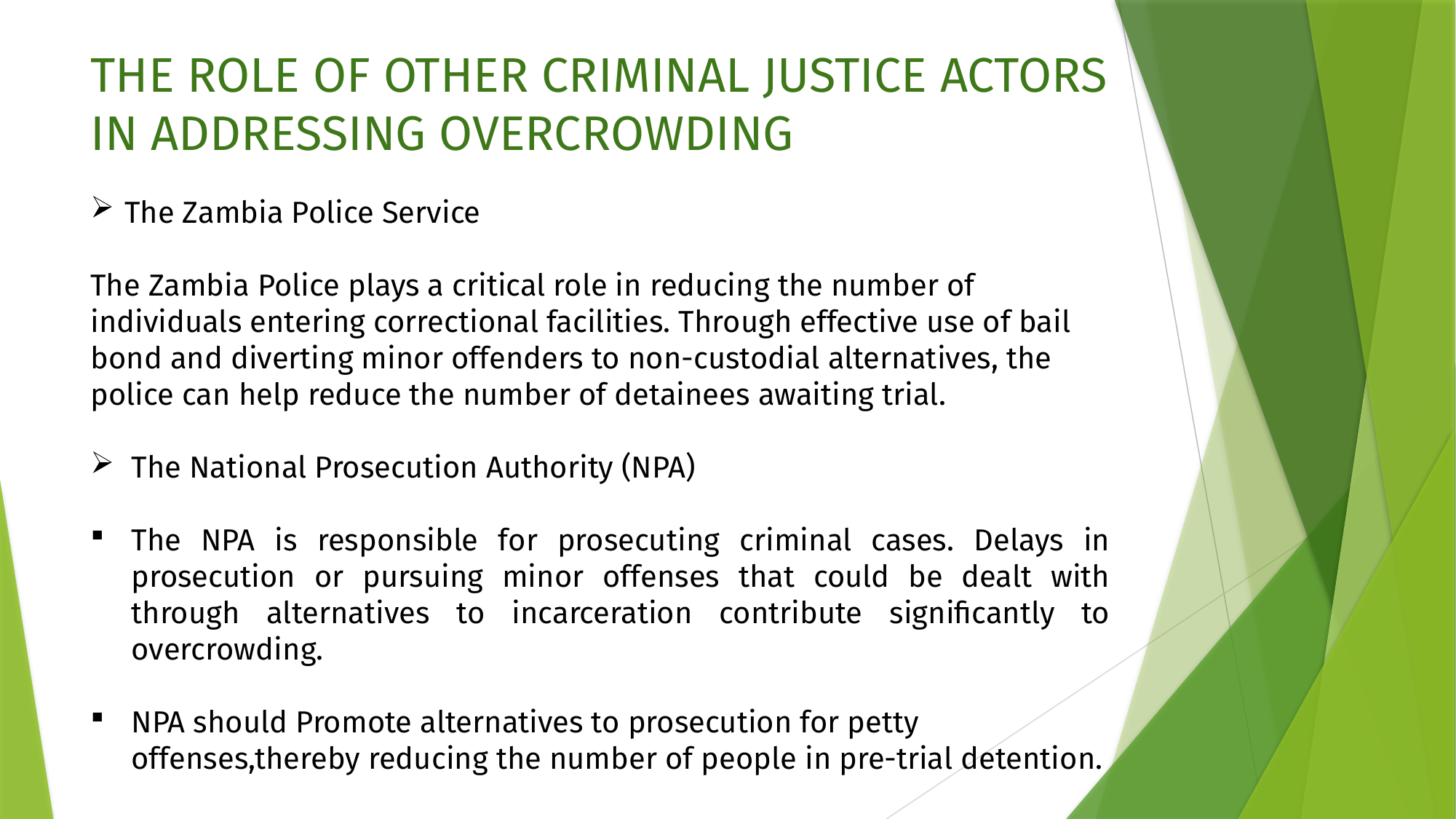

THE ROLE OF OTHER CRIMINAL JUSTICE ACTORS IN ADDRESSING OVERCROWDING

The Zambia Police Service

The Zambia Police plays a critical role in reducing the number of individuals entering correctional facilities. Through effective use of bail bond and diverting minor offenders to non-custodial alternatives, the police can help reduce the number of detainees awaiting trial.

The National Prosecution Authority (NPA)

The NPA is responsible for prosecuting criminal cases. Delays in prosecution or pursuing minor offenses that could be dealt with through alternatives to incarceration contribute significantly to overcrowding.

NPA should Promote alternatives to prosecution for petty offenses,thereby reducing the number of people in pre-trial detention.